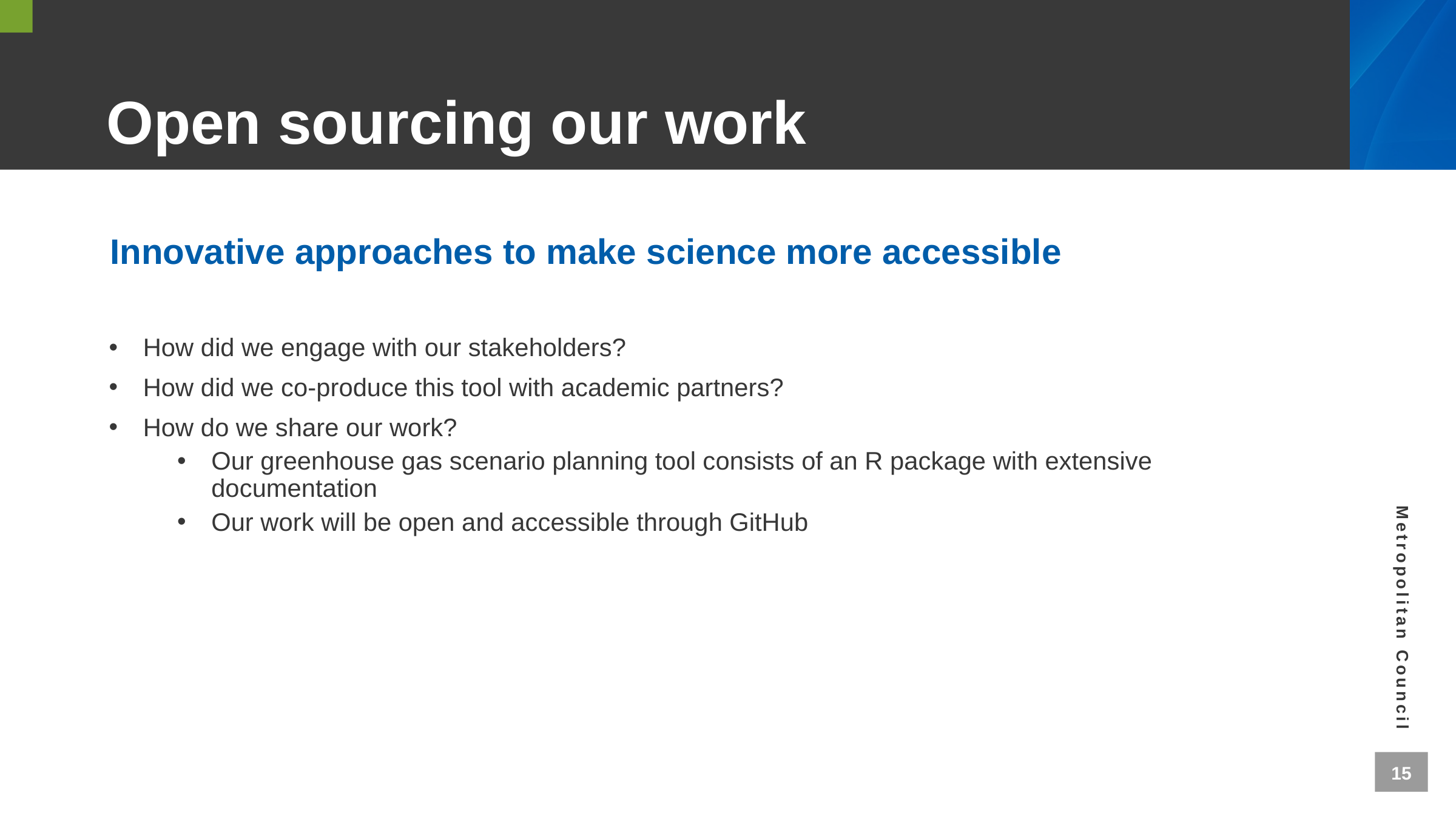

# Open sourcing our work
Innovative approaches to make science more accessible

How did we engage with our stakeholders?
How did we co-produce this tool with academic partners?
How do we share our work?
Our greenhouse gas scenario planning tool consists of an R package with extensive documentation
Our work will be open and accessible through GitHub